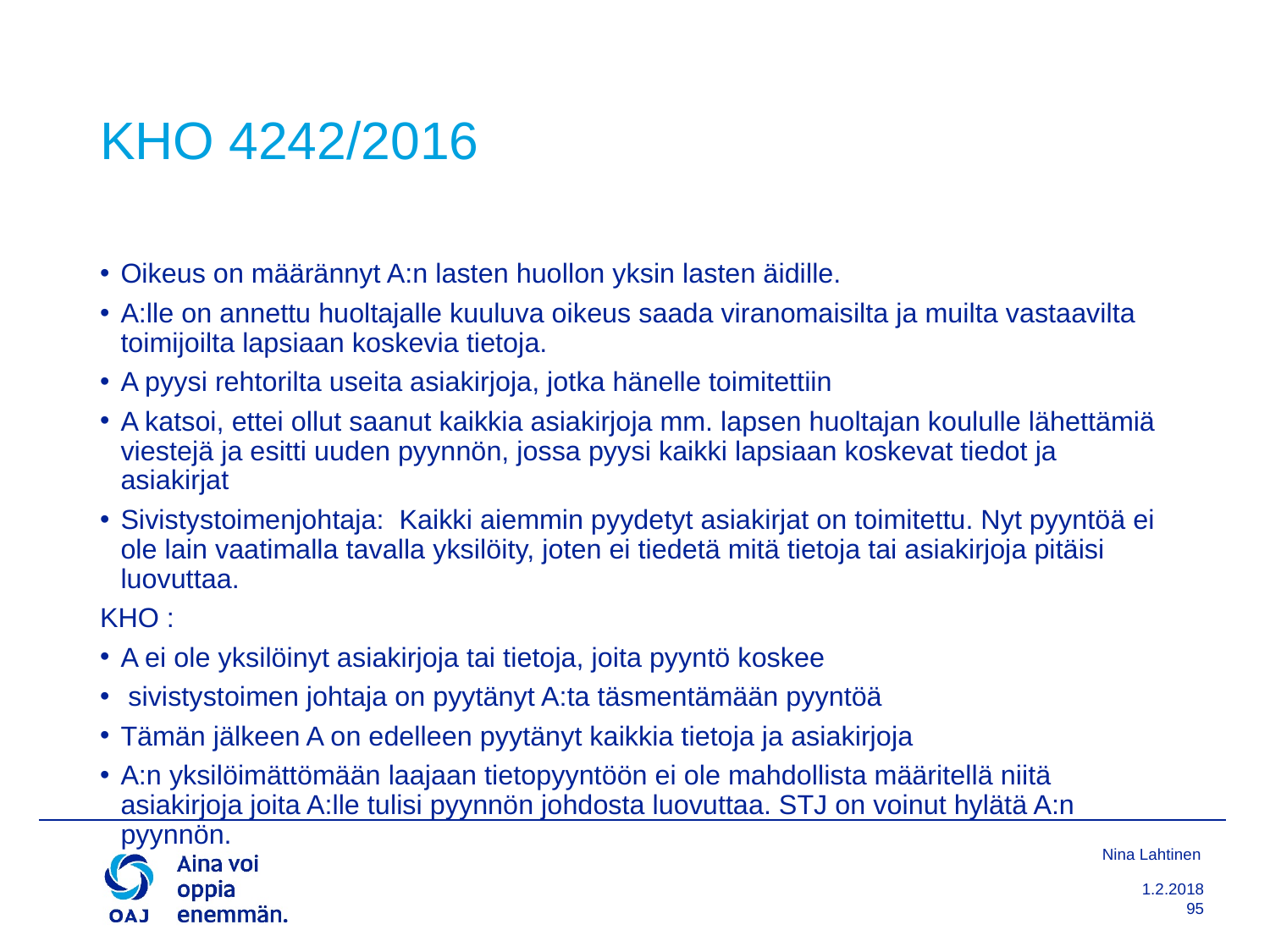

1.2.2018
95
# KHO 4242/2016
Oikeus on määrännyt A:n lasten huollon yksin lasten äidille.
A:lle on annettu huoltajalle kuuluva oikeus saada viranomaisilta ja muilta vastaavilta toimijoilta lapsiaan koskevia tietoja.
A pyysi rehtorilta useita asiakirjoja, jotka hänelle toimitettiin
A katsoi, ettei ollut saanut kaikkia asiakirjoja mm. lapsen huoltajan koululle lähettämiä viestejä ja esitti uuden pyynnön, jossa pyysi kaikki lapsiaan koskevat tiedot ja asiakirjat
Sivistystoimenjohtaja:  Kaikki aiemmin pyydetyt asiakirjat on toimitettu. Nyt pyyntöä ei ole lain vaatimalla tavalla yksilöity, joten ei tiedetä mitä tietoja tai asiakirjoja pitäisi luovuttaa.
KHO :
A ei ole yksilöinyt asiakirjoja tai tietoja, joita pyyntö koskee
 sivistystoimen johtaja on pyytänyt A:ta täsmentämään pyyntöä
Tämän jälkeen A on edelleen pyytänyt kaikkia tietoja ja asiakirjoja
A:n yksilöimättömään laajaan tietopyyntöön ei ole mahdollista määritellä niitä asiakirjoja joita A:lle tulisi pyynnön johdosta luovuttaa. STJ on voinut hylätä A:n pyynnön.

Nina Lahtinen